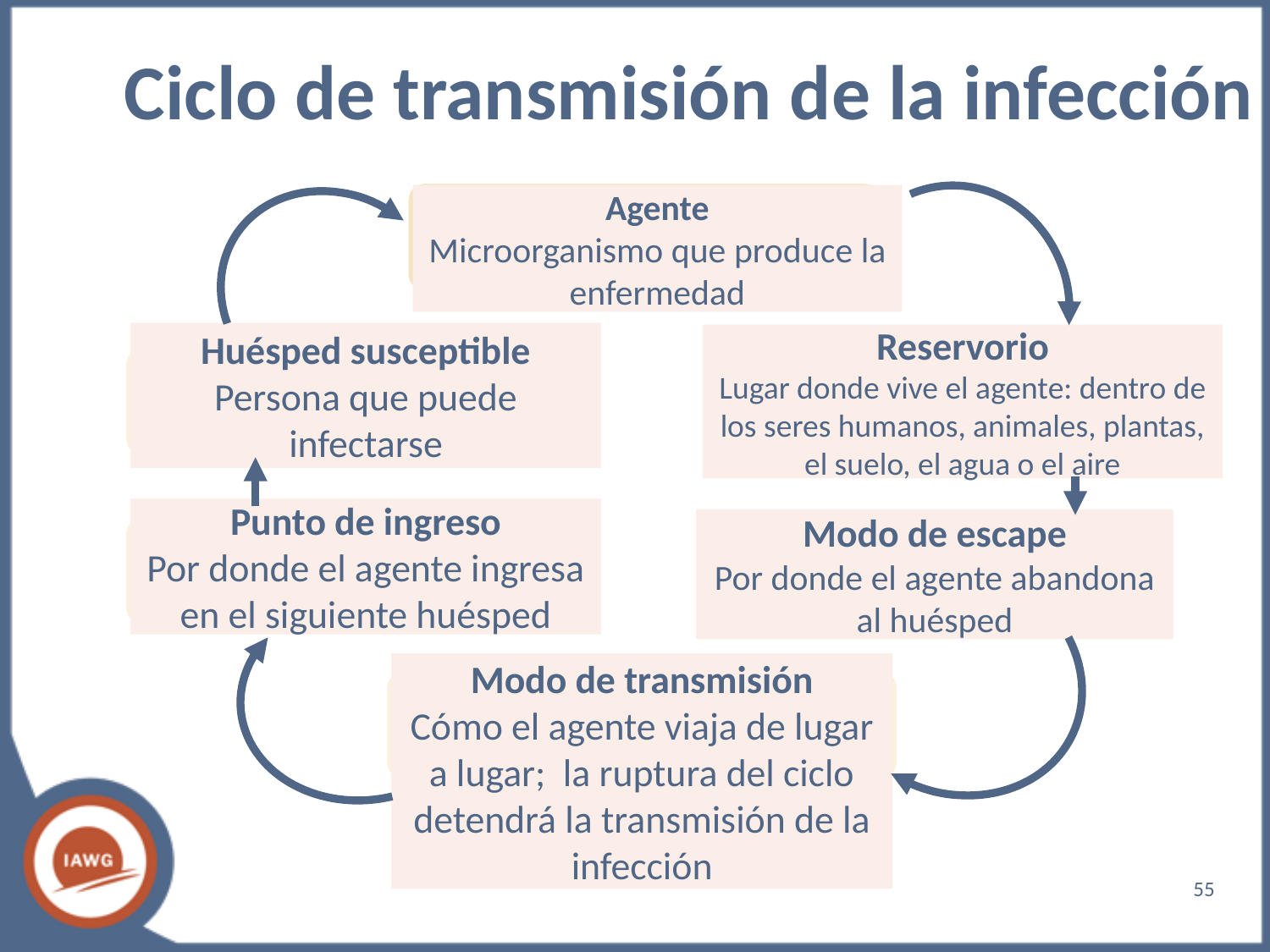

# Ciclo de transmisión de la infección

Agente
Microorganismo que produce la enfermedad
Huésped susceptible
Persona que puede infectarse
Reservorio
Lugar donde vive el agente: dentro de los seres humanos, animales, plantas, el suelo, el agua o el aire

Punto de ingreso
Por donde el agente ingresa en el siguiente huésped
Modo de escape
Por donde el agente abandona al huésped

Modo de transmisión
Cómo el agente viaja de lugar a lugar;  la ruptura del ciclo detendrá la transmisión de la infección

55